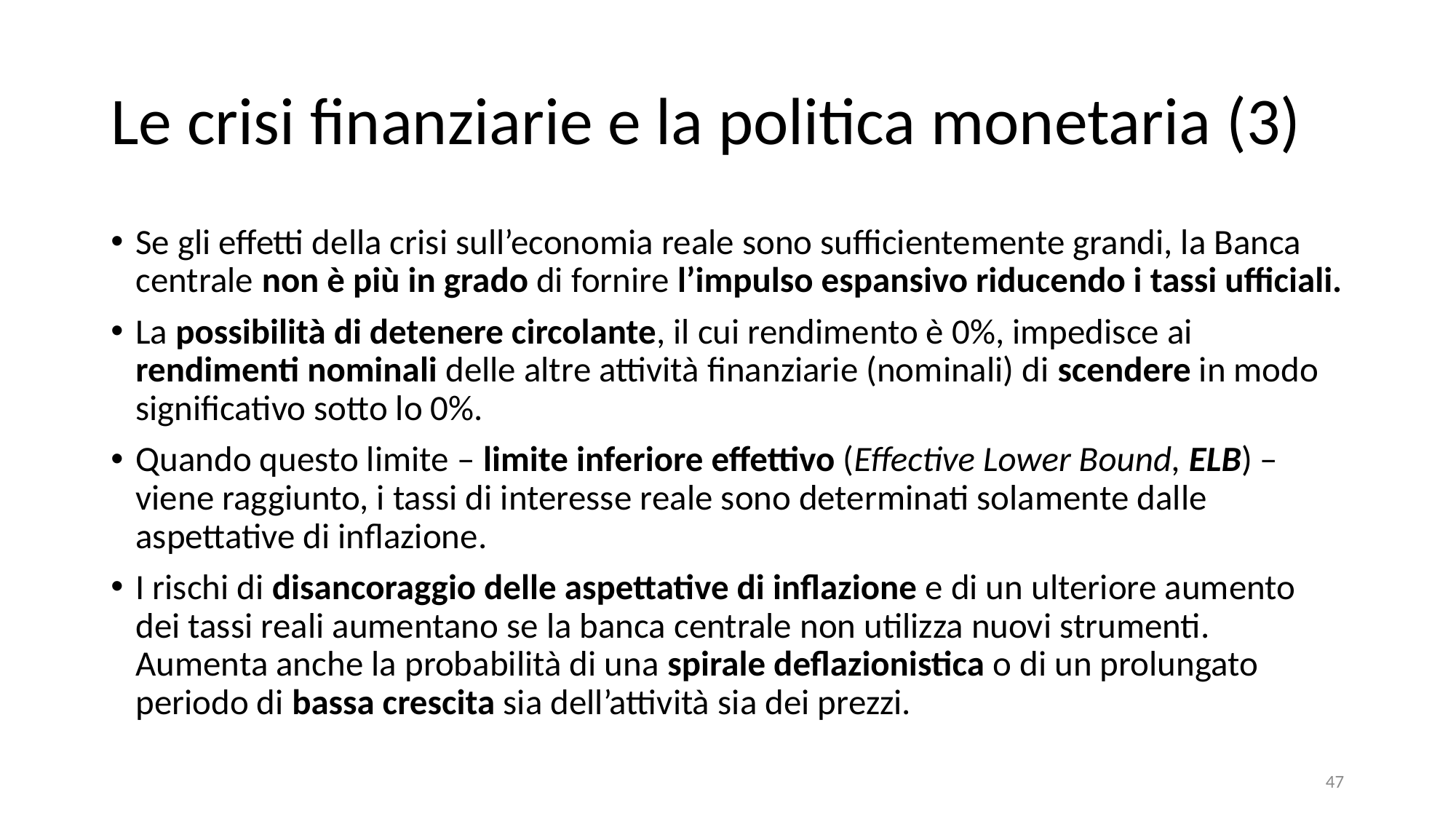

# Le crisi finanziarie e la politica monetaria (3)
Se gli effetti della crisi sull’economia reale sono sufficientemente grandi, la Banca centrale non è più in grado di fornire l’impulso espansivo riducendo i tassi ufficiali.
La possibilità di detenere circolante, il cui rendimento è 0%, impedisce ai rendimenti nominali delle altre attività finanziarie (nominali) di scendere in modo significativo sotto lo 0%.
Quando questo limite – limite inferiore effettivo (Effective Lower Bound, ELB) – viene raggiunto, i tassi di interesse reale sono determinati solamente dalle aspettative di inflazione.
I rischi di disancoraggio delle aspettative di inflazione e di un ulteriore aumento dei tassi reali aumentano se la banca centrale non utilizza nuovi strumenti. Aumenta anche la probabilità di una spirale deflazionistica o di un prolungato periodo di bassa crescita sia dell’attività sia dei prezzi.

47